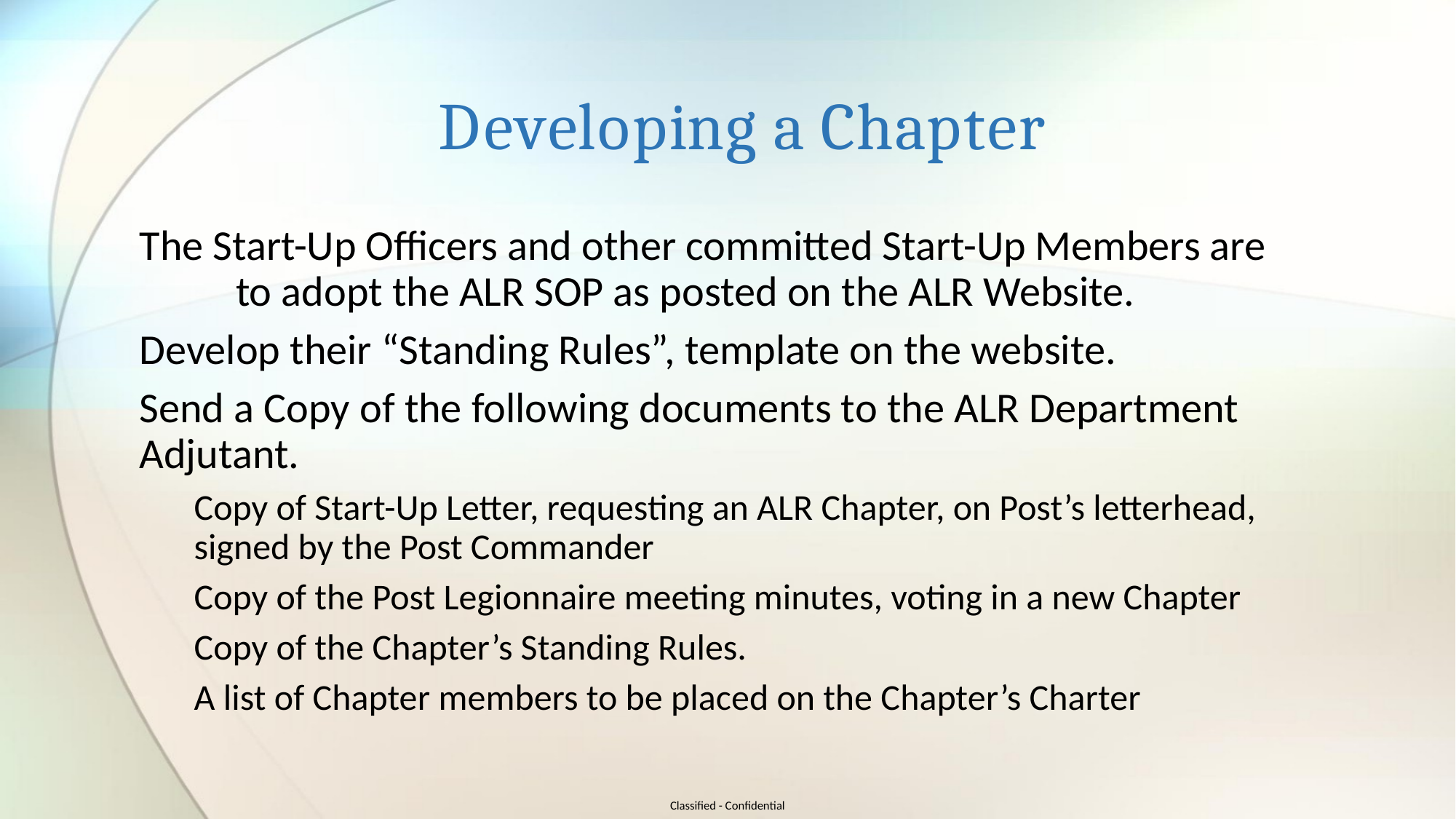

# Developing a Chapter
The Start-Up Officers and other committed Start-Up Members are                   to adopt the ALR SOP as posted on the ALR Website.
Develop their “Standing Rules”, template on the website.
Send a Copy of the following documents to the ALR Department Adjutant.
Copy of Start-Up Letter, requesting an ALR Chapter, on Post’s letterhead, signed by the Post Commander
Copy of the Post Legionnaire meeting minutes, voting in a new Chapter
Copy of the Chapter’s Standing Rules.
A list of Chapter members to be placed on the Chapter’s Charter